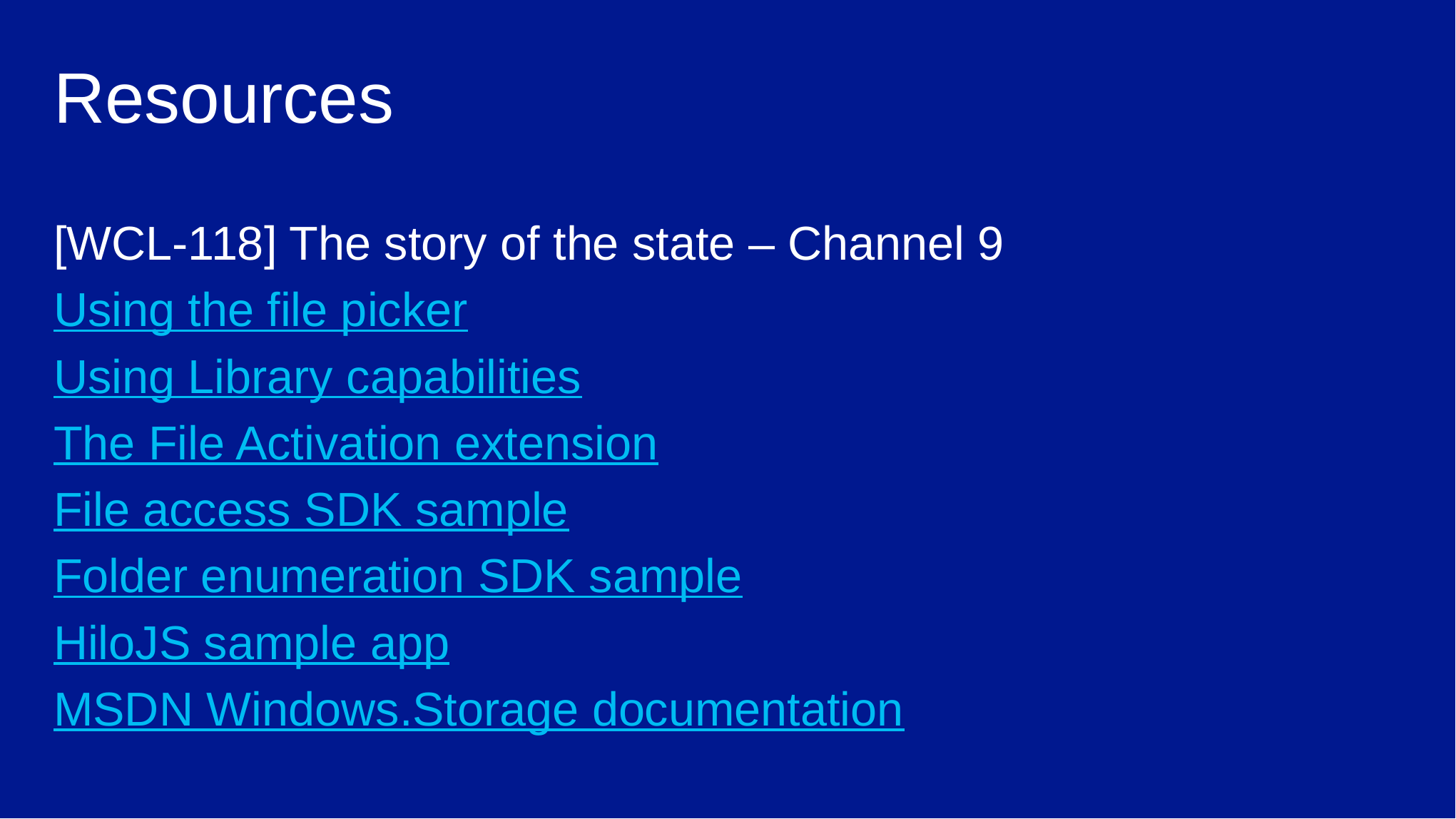

# Resources
[WCL-118] The story of the state – Channel 9
Using the file picker
Using Library capabilities
The File Activation extension
File access SDK sample
Folder enumeration SDK sample
HiloJS sample app
MSDN Windows.Storage documentation